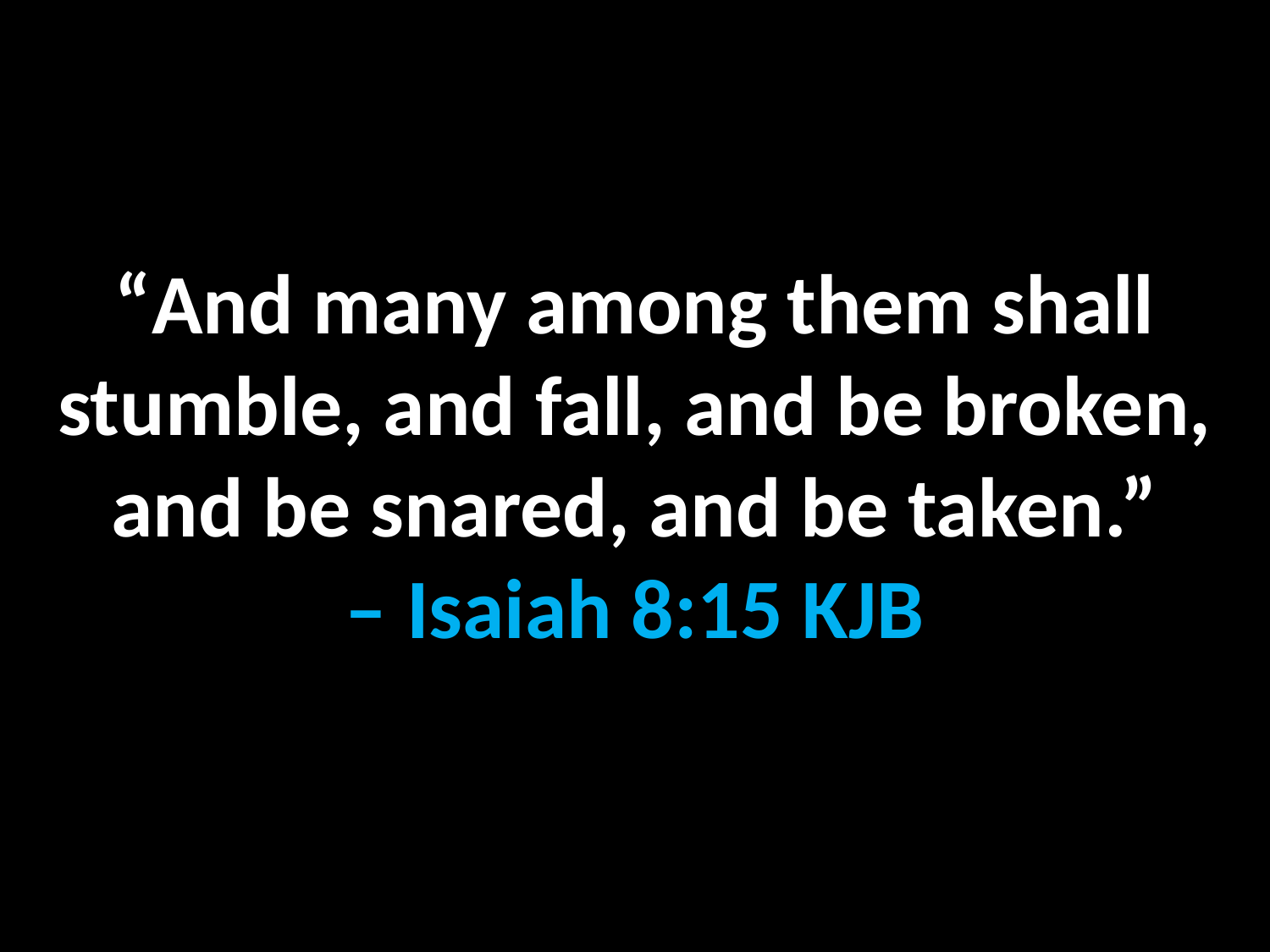

“And many among them shall stumble, and fall, and be broken, and be snared, and be taken.”
– Isaiah 8:15 KJB